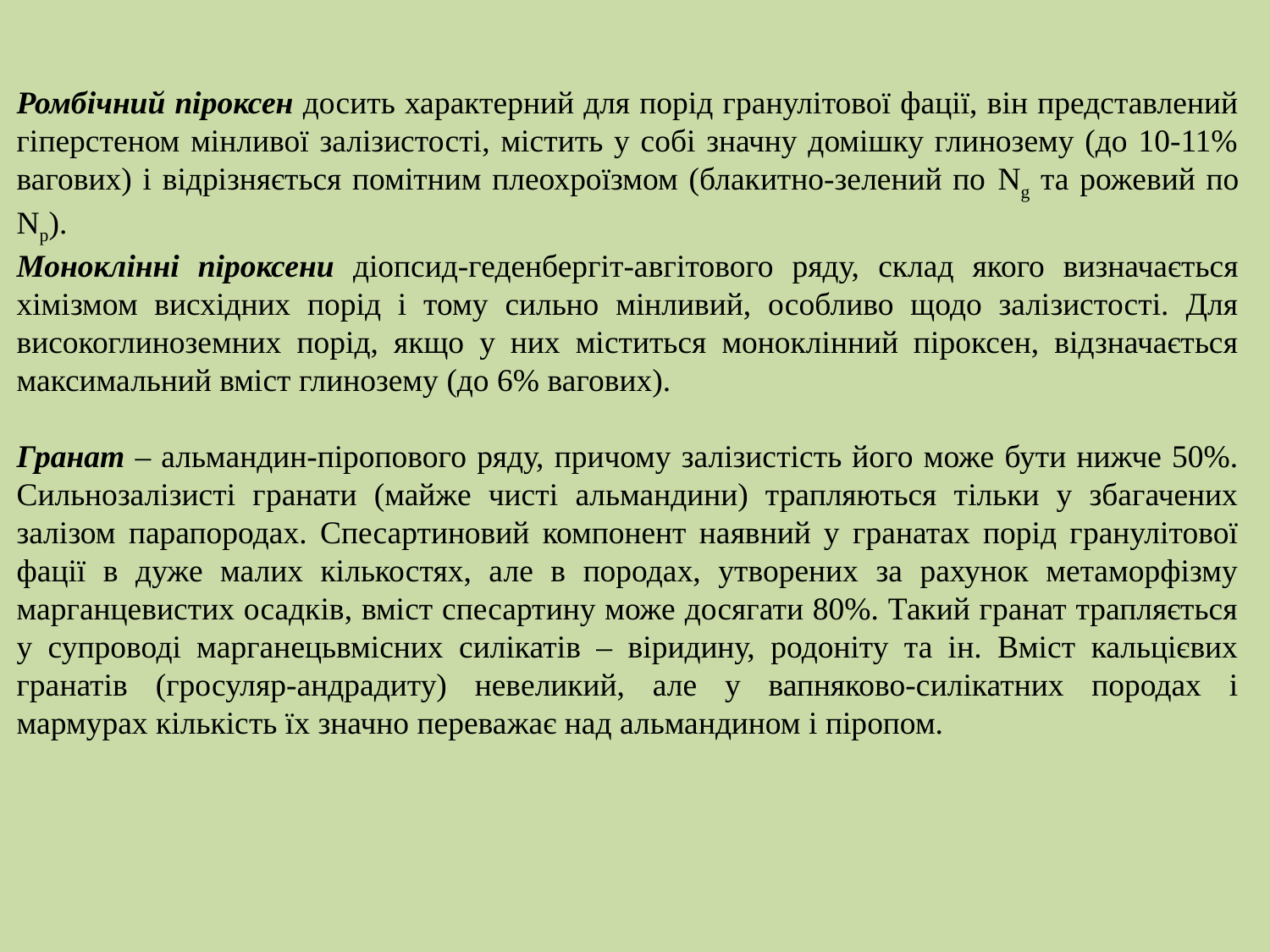

Ромбічний піроксен досить характерний для порід гранулітової фації, він представлений гіперстеном мінливої залізистості, містить у собі значну домішку глинозему (до 10-11% вагових) і відрізняється помітним плеохроїзмом (блакитно-зелений по Ng та рожевий по Np).
Моноклінні піроксени діопсид-геденбергіт-авгітового ряду, склад якого визначається хімізмом висхідних порід і тому сильно мінливий, особливо щодо залізистості. Для високоглиноземних порід, якщо у них міститься моноклінний піроксен, відзначається максимальний вміст глинозему (до 6% вагових).

Гранат – альмандин-піропового ряду, причому залізистість його може бути нижче 50%. Сильнозалізисті гранати (майже чисті альмандини) трапляються тільки у збагачених залізом парапородах. Спесартиновий компонент наявний у гранатах порід гранулітової фації в дуже малих кількостях, але в породах, утворених за рахунок метаморфізму марганцевистих осадків, вміст спесартину може досягати 80%. Такий гранат трапляється у супроводі марганецьвмісних силікатів – віридину, родоніту та ін. Вміст кальцієвих гранатів (гросуляр-андрадиту) невеликий, але у вапняково-силікатних породах і мармурах кількість їх значно переважає над альмандином і піропом.